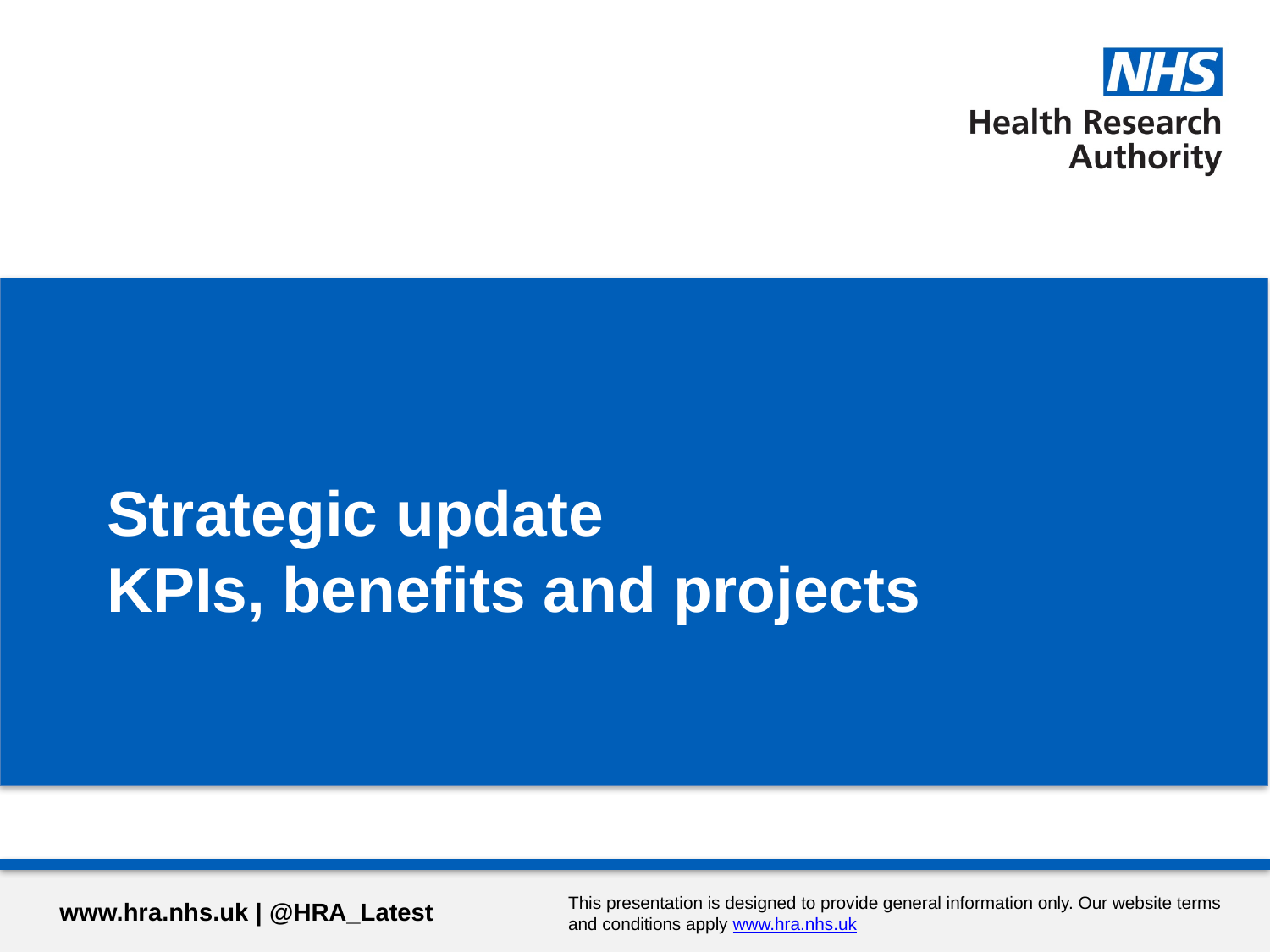

# Strategic update KPIs, benefits and projects